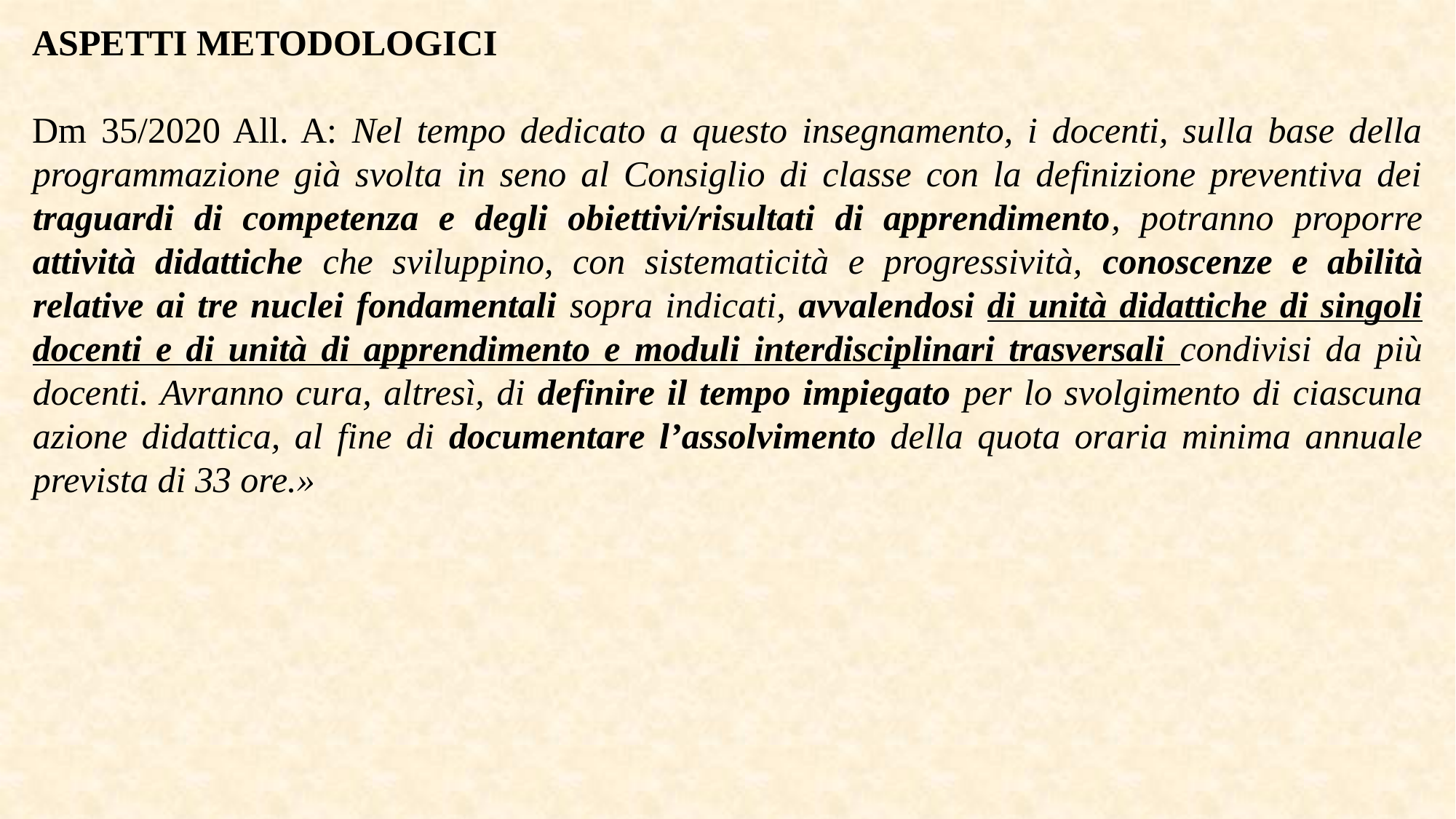

ASPETTI METODOLOGICI

Dm 35/2020 All. A: Nel tempo dedicato a questo insegnamento, i docenti, sulla base della programmazione già svolta in seno al Consiglio di classe con la definizione preventiva dei traguardi di competenza e degli obiettivi/risultati di apprendimento, potranno proporre attività didattiche che sviluppino, con sistematicità e progressività, conoscenze e abilità relative ai tre nuclei fondamentali sopra indicati, avvalendosi di unità didattiche di singoli docenti e di unità di apprendimento e moduli interdisciplinari trasversali condivisi da più docenti. Avranno cura, altresì, di definire il tempo impiegato per lo svolgimento di ciascuna azione didattica, al fine di documentare l’assolvimento della quota oraria minima annuale prevista di 33 ore.»